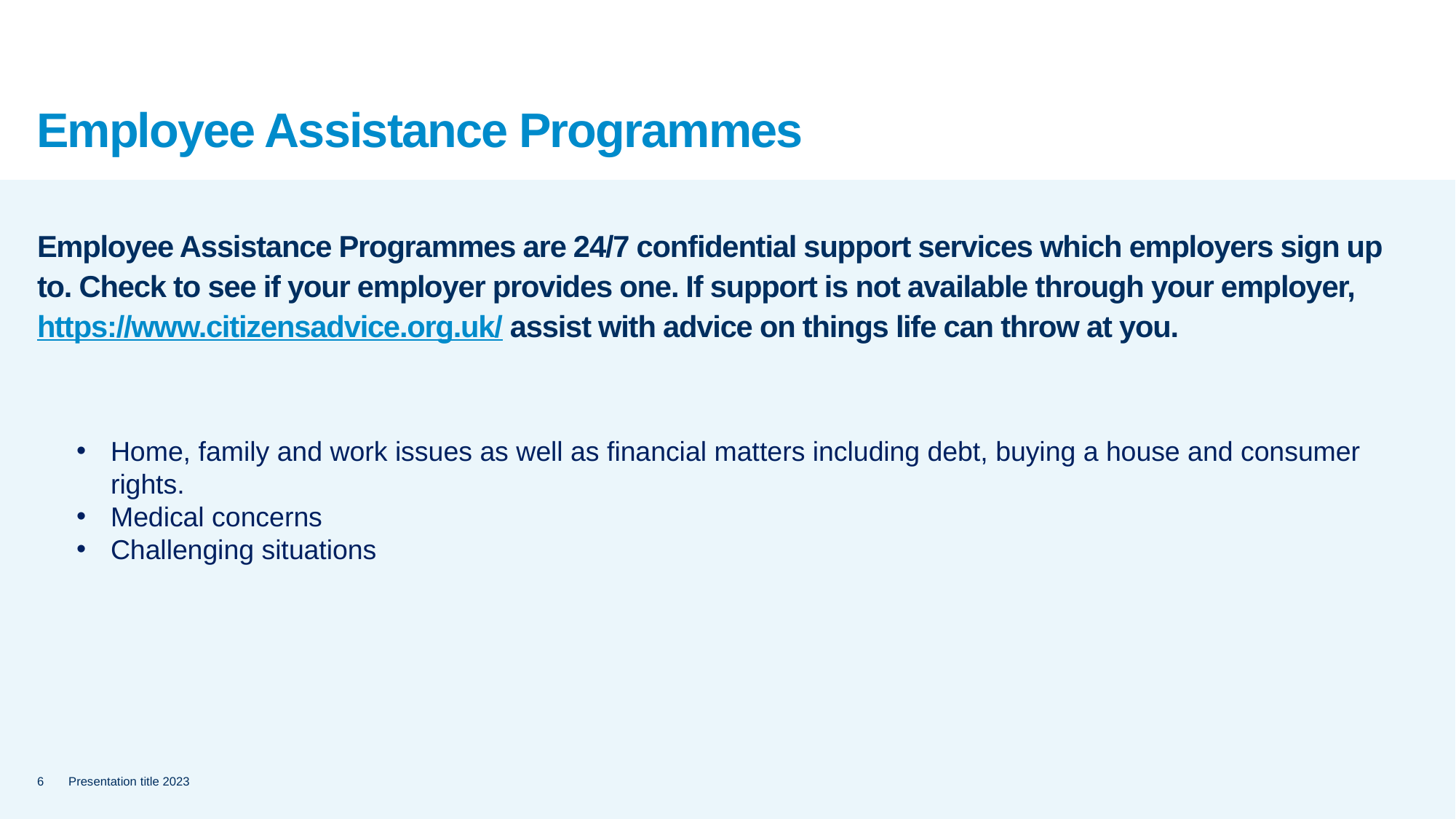

# Employee Assistance Programmes
Employee Assistance Programmes are 24/7 confidential support services which employers sign up to. Check to see if your employer provides one. If support is not available through your employer, https://www.citizensadvice.org.uk/ assist with advice on things life can throw at you.

Home, family and work issues as well as financial matters including debt, buying a house and consumer rights.
Medical concerns
Challenging situations

6
Presentation title 2023